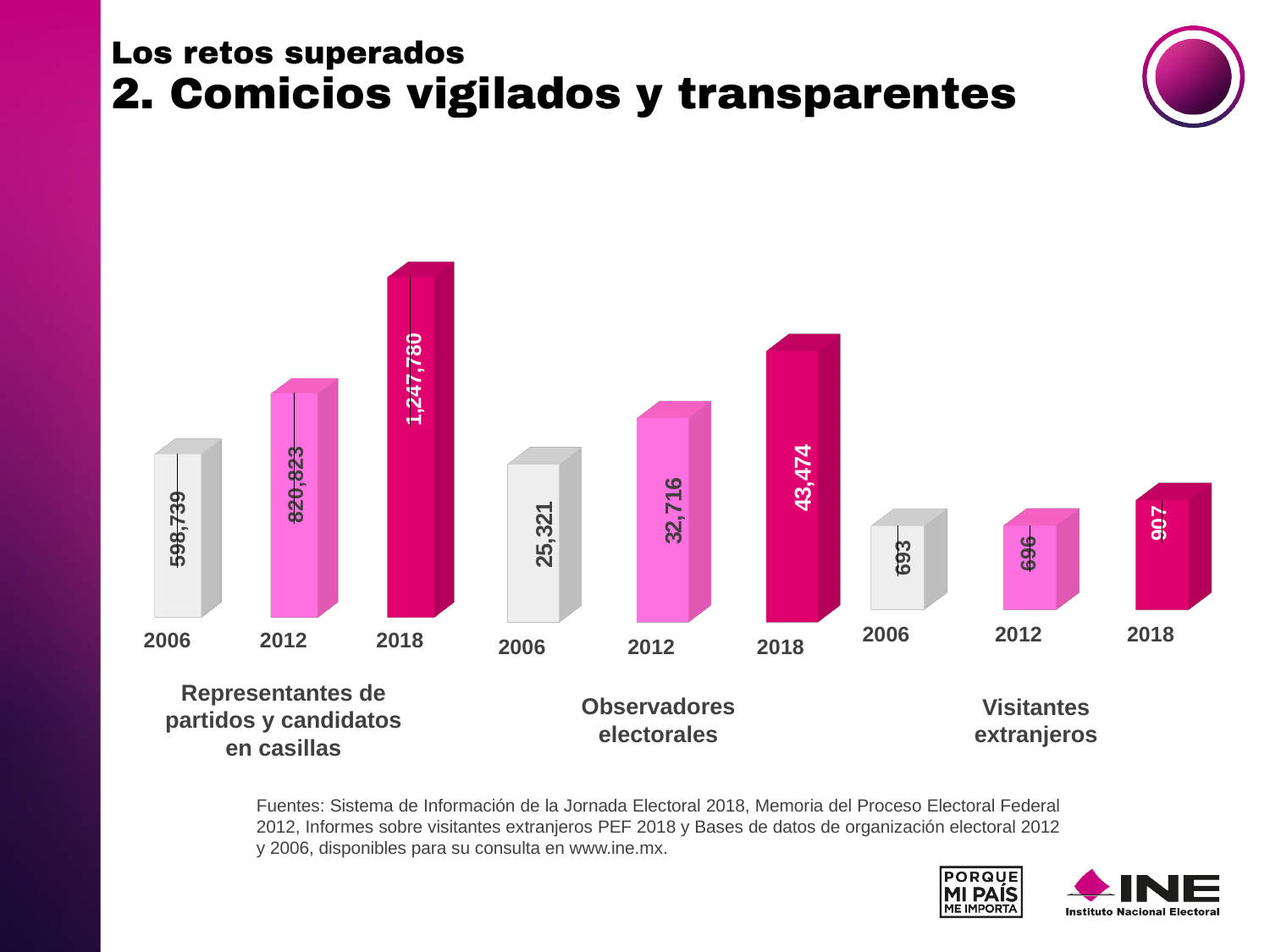

# Los retos superados 2. Comicios vigilados y transparentes

[unsupported chart]

[unsupported chart]

[unsupported chart]

Representantes de partidos y candidatos en casillas
Observadores electorales
Visitantes extranjeros
Fuentes: Sistema de Información de la Jornada Electoral 2018, Memoria del Proceso Electoral Federal 2012, Informes sobre visitantes extranjeros PEF 2018 y Bases de datos de organización electoral 2012 y 2006, disponibles para su consulta en www.ine.mx.